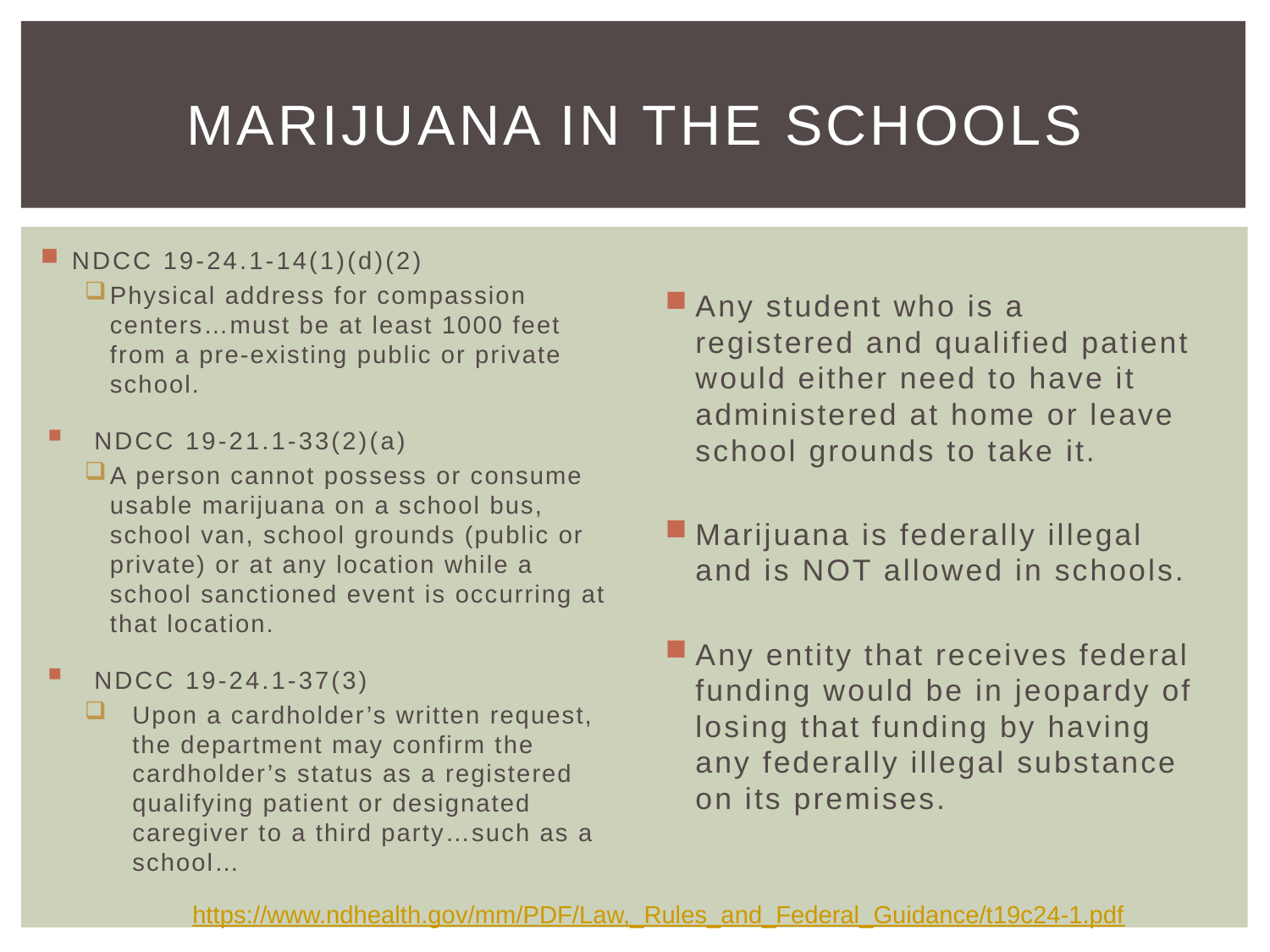

# Marijuana in the schools
NDCC 19-24.1-14(1)(d)(2)
Physical address for compassion centers…must be at least 1000 feet from a pre-existing public or private school.

NDCC 19-21.1-33(2)(a)
A person cannot possess or consume usable marijuana on a school bus, school van, school grounds (public or private) or at any location while a school sanctioned event is occurring at that location.

NDCC 19-24.1-37(3)
Upon a cardholder’s written request, the department may confirm the cardholder’s status as a registered qualifying patient or designated caregiver to a third party…such as a school…

Any student who is a registered and qualified patient would either need to have it administered at home or leave school grounds to take it.

Marijuana is federally illegal and is NOT allowed in schools.

Any entity that receives federal funding would be in jeopardy of losing that funding by having any federally illegal substance on its premises.
https://www.ndhealth.gov/mm/PDF/Law,_Rules_and_Federal_Guidance/t19c24-1.pdf